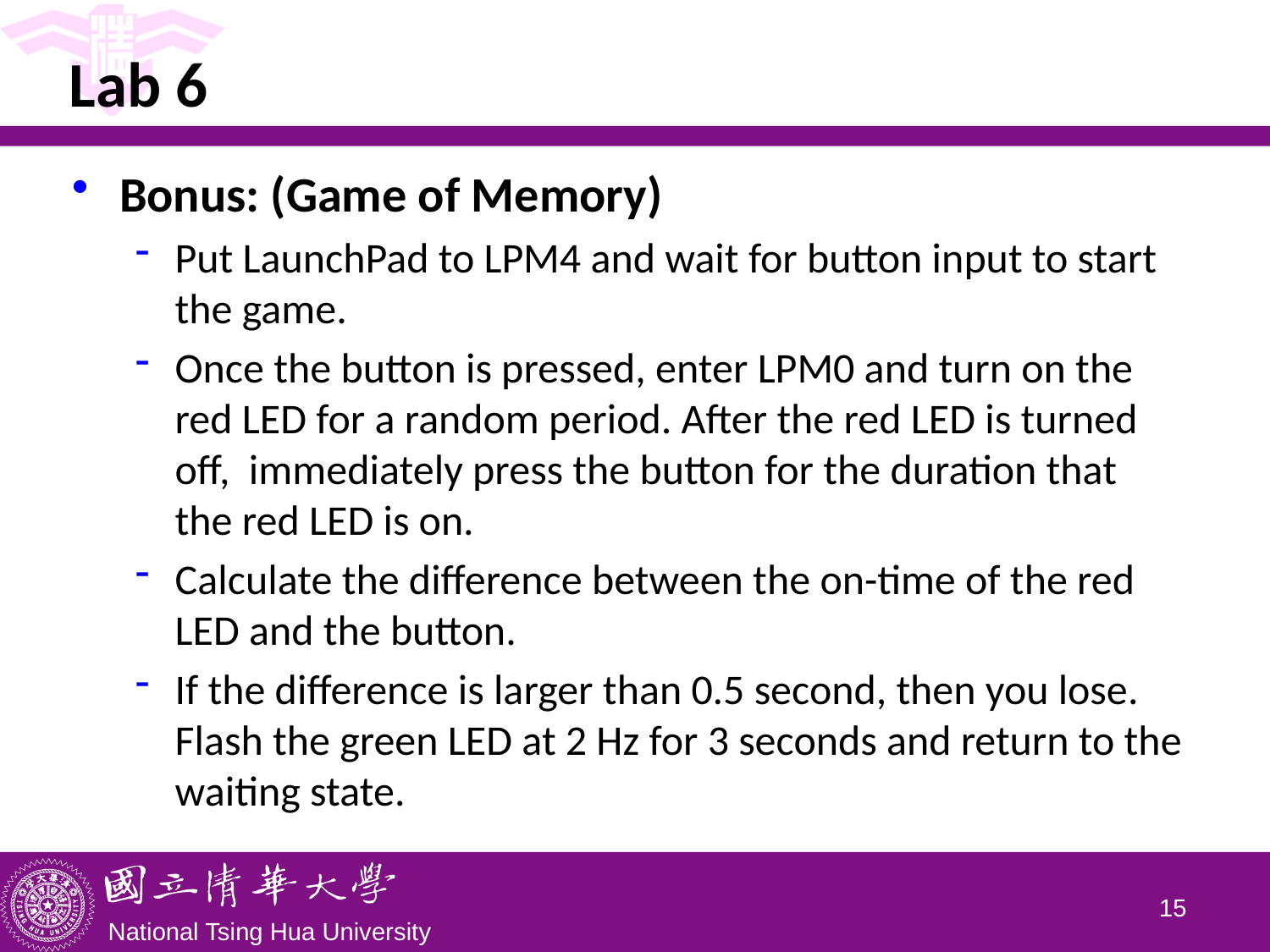

# Lab 6
Bonus: (Game of Memory)
Put LaunchPad to LPM4 and wait for button input to start the game.
Once the button is pressed, enter LPM0 and turn on the red LED for a random period. After the red LED is turned off,  immediately press the button for the duration that the red LED is on.
Calculate the difference between the on-time of the red LED and the button.
If the difference is larger than 0.5 second, then you lose. Flash the green LED at 2 Hz for 3 seconds and return to the waiting state.

15